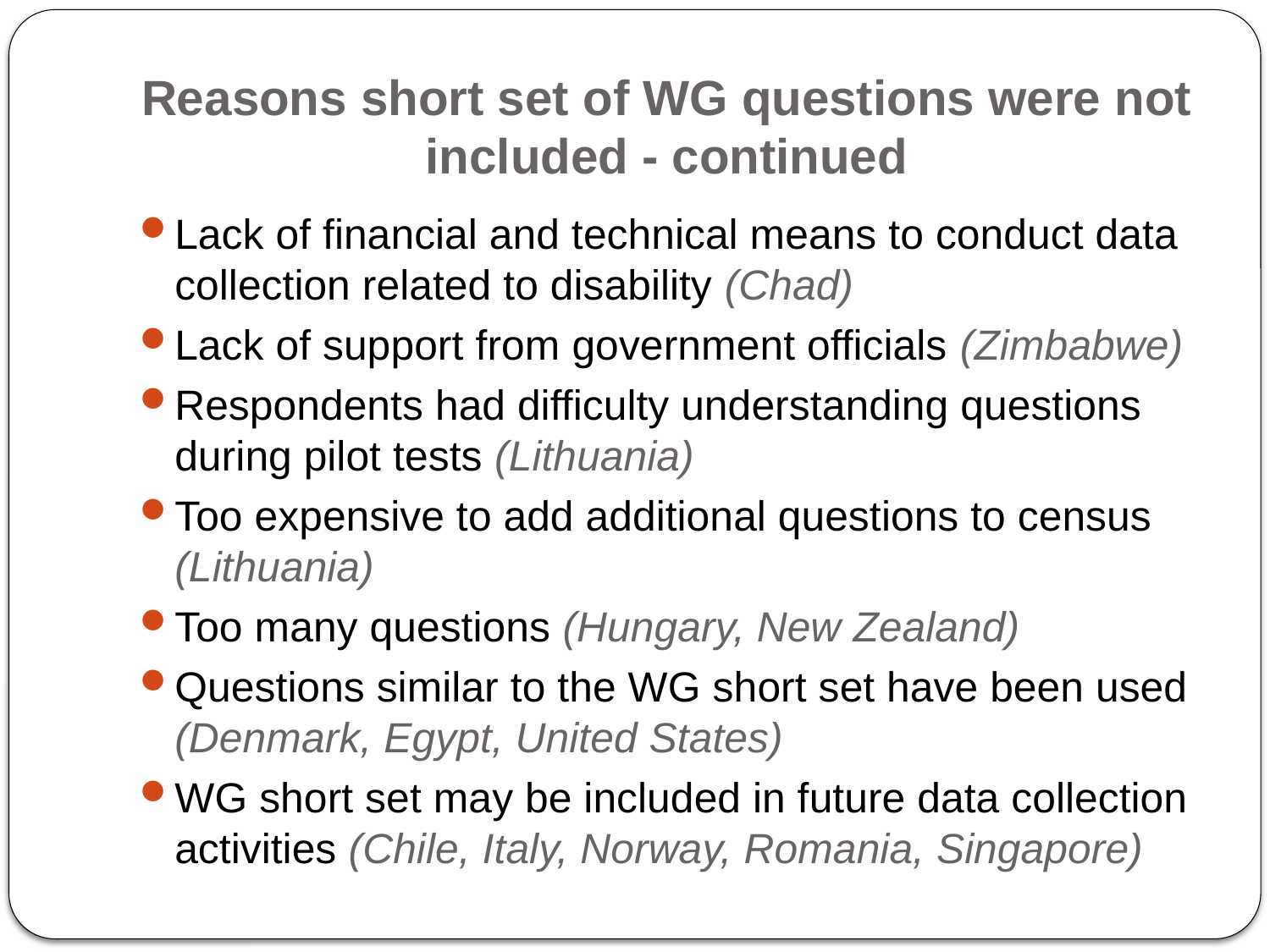

# Reasons short set of WG questions were not included - continued
Lack of financial and technical means to conduct data collection related to disability (Chad)
Lack of support from government officials (Zimbabwe)
Respondents had difficulty understanding questions during pilot tests (Lithuania)
Too expensive to add additional questions to census (Lithuania)
Too many questions (Hungary, New Zealand)
Questions similar to the WG short set have been used (Denmark, Egypt, United States)
WG short set may be included in future data collection activities (Chile, Italy, Norway, Romania, Singapore)